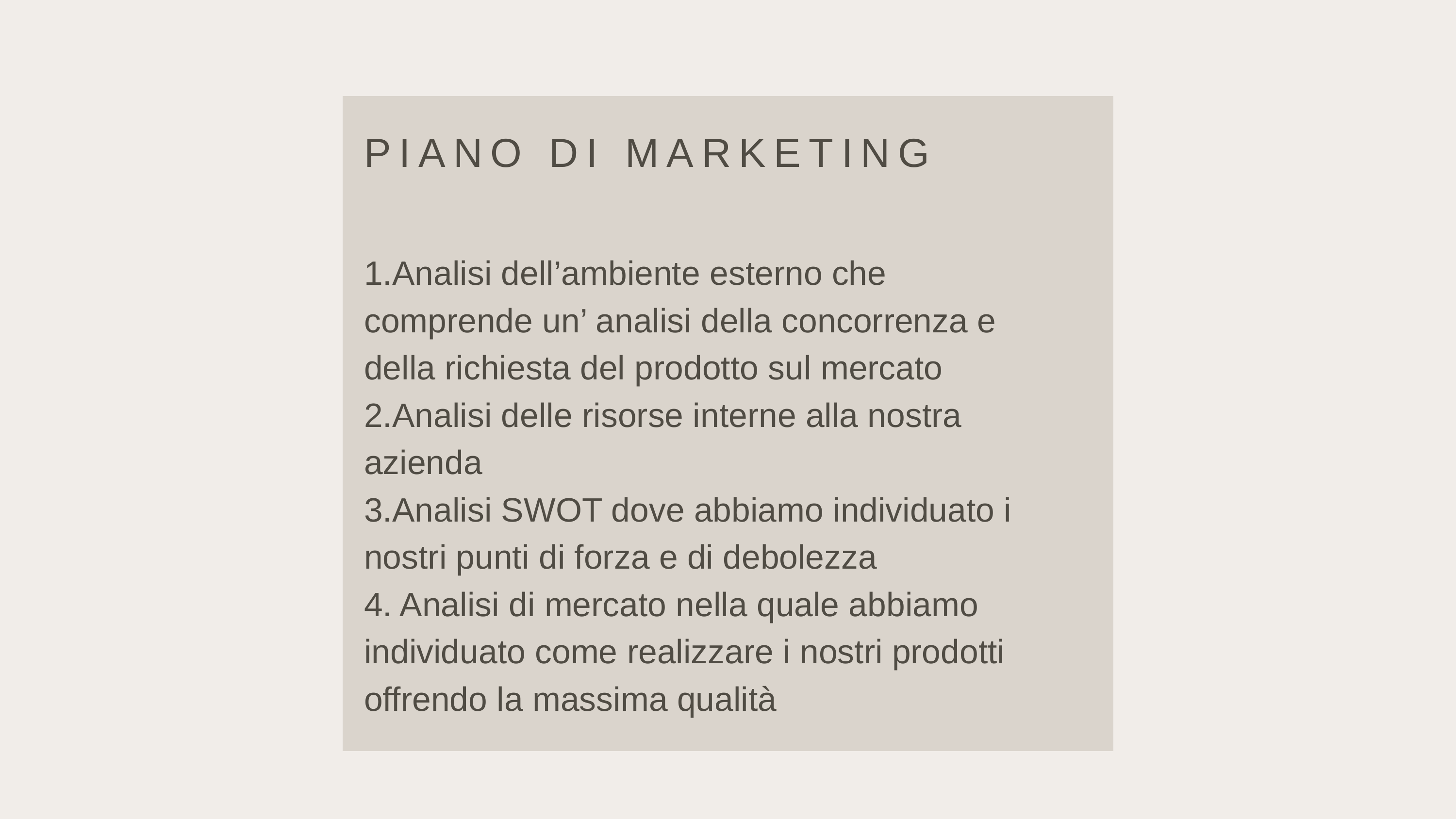

PIANO DI MARKETING

1.Analisi dell’ambiente esterno che comprende un’ analisi della concorrenza e della richiesta del prodotto sul mercato
2.Analisi delle risorse interne alla nostra azienda
3.Analisi SWOT dove abbiamo individuato i nostri punti di forza e di debolezza
4. Analisi di mercato nella quale abbiamo individuato come realizzare i nostri prodotti offrendo la massima qualità